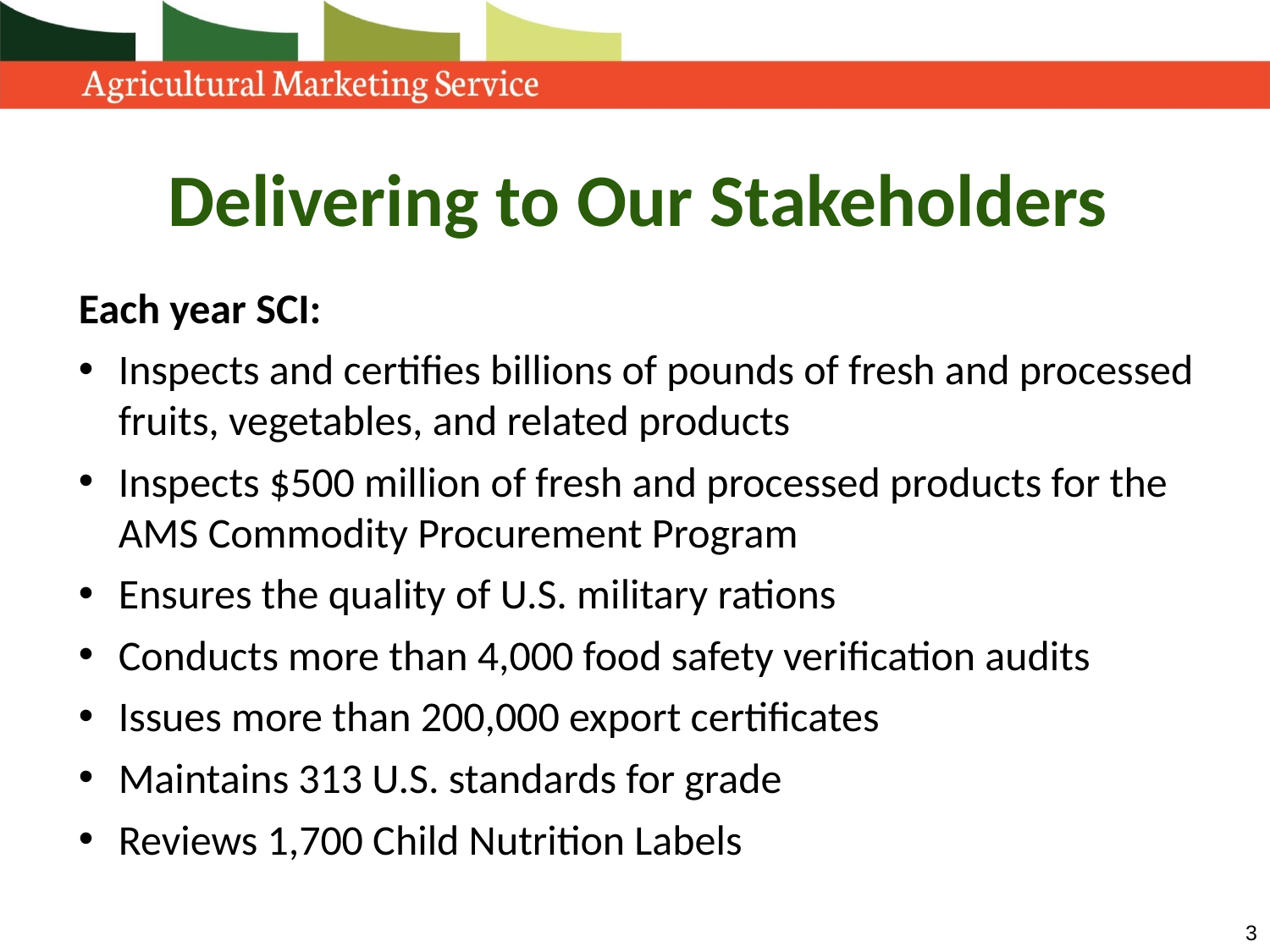

Delivering to Our Stakeholders
Each year SCI:
Inspects and certifies billions of pounds of fresh and processed fruits, vegetables, and related products
Inspects $500 million of fresh and processed products for the
AMS Commodity Procurement Program
Ensures the quality of U.S. military rations
Conducts more than 4,000 food safety verification audits
Issues more than 200,000 export certificates
Maintains 313 U.S. standards for grade
Reviews 1,700 Child Nutrition Labels